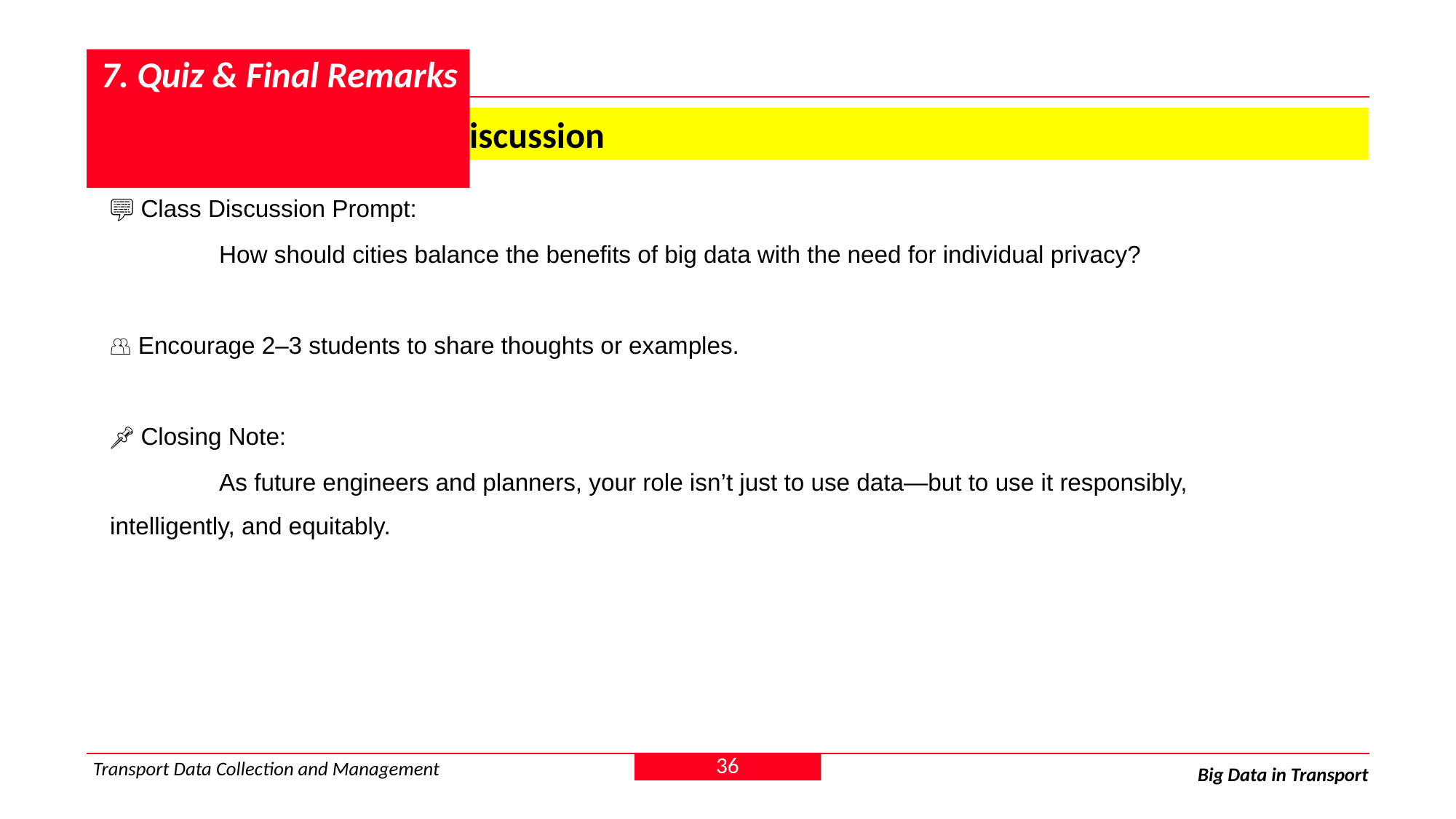

# 7. Quiz & Final Remarks
 7.3 Final Thoughts and Discussion
💬 Class Discussion Prompt:
	How should cities balance the benefits of big data with the need for individual privacy?

👥 Encourage 2–3 students to share thoughts or examples.

📌 Closing Note:
	As future engineers and planners, your role isn’t just to use data—but to use it responsibly, intelligently, and equitably.
36
Transport Data Collection and Management
Big Data in Transport